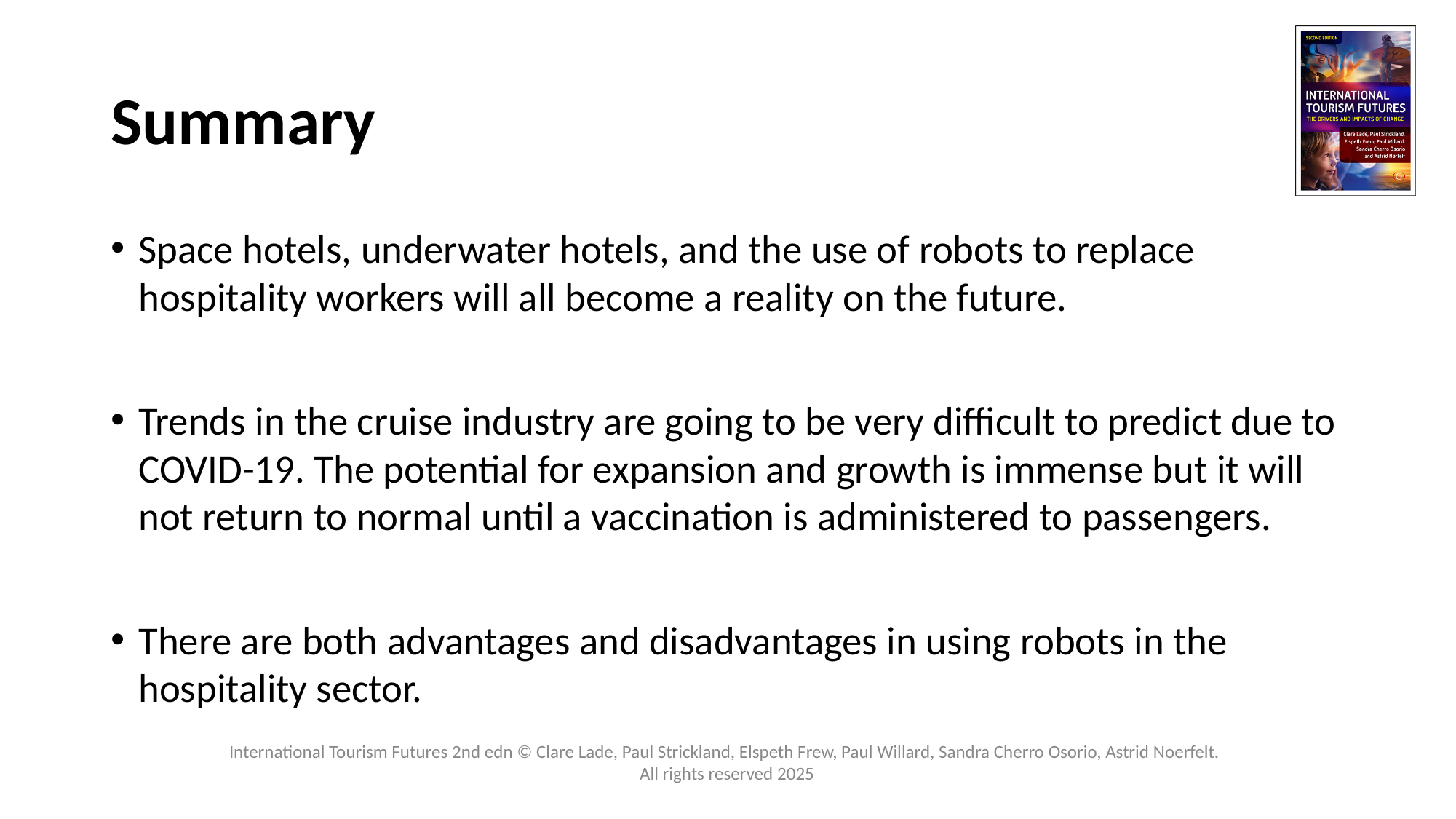

# Summary
Space hotels, underwater hotels, and the use of robots to replace hospitality workers will all become a reality on the future.

Trends in the cruise industry are going to be very difficult to predict due to COVID-19. The potential for expansion and growth is immense but it will not return to normal until a vaccination is administered to passengers.

There are both advantages and disadvantages in using robots in the hospitality sector.